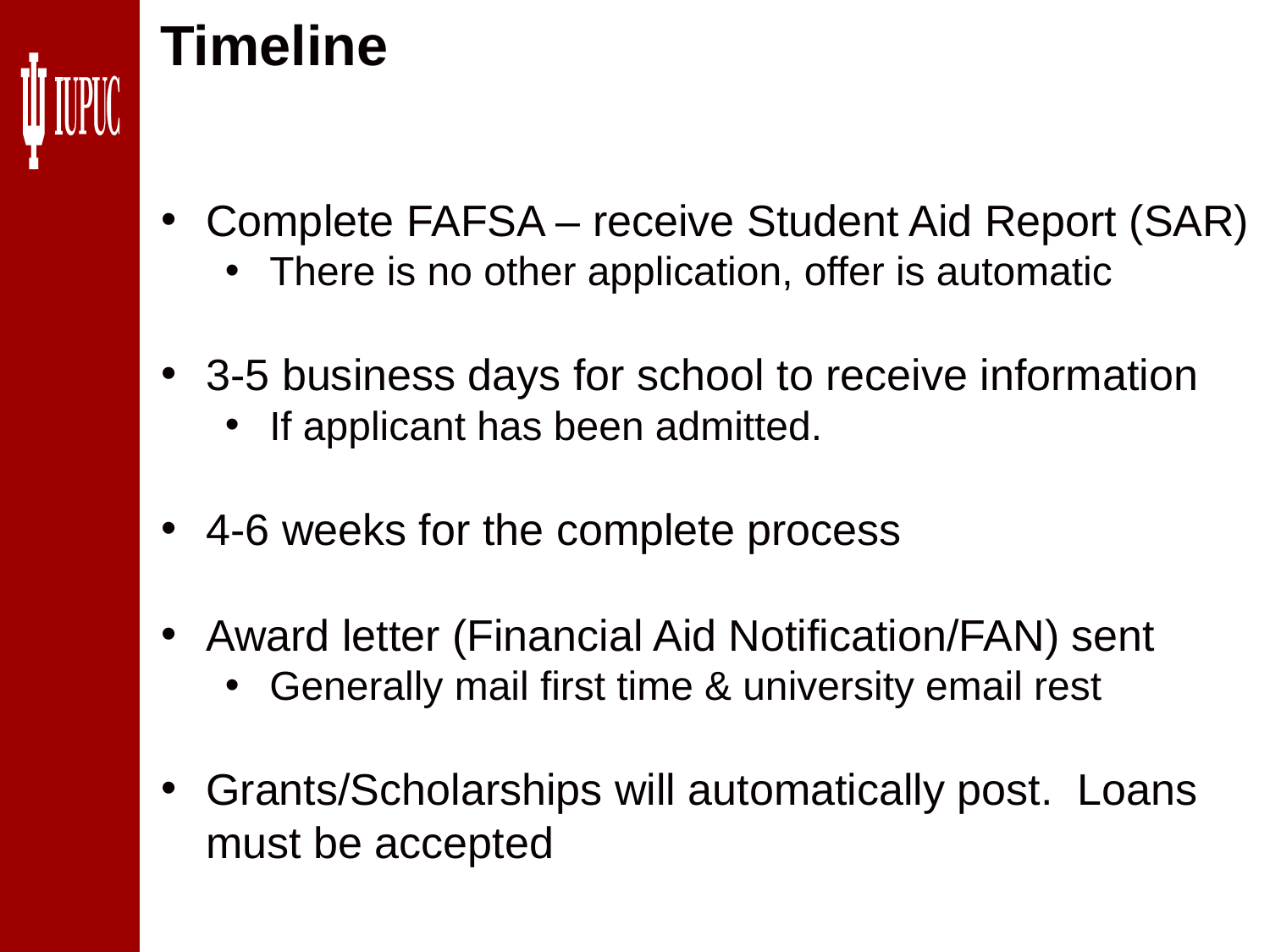

Timeline
Complete FAFSA – receive Student Aid Report (SAR)
There is no other application, offer is automatic

3-5 business days for school to receive information
If applicant has been admitted.

4-6 weeks for the complete process

Award letter (Financial Aid Notification/FAN) sent
Generally mail first time & university email rest

Grants/Scholarships will automatically post.  Loans must be accepted